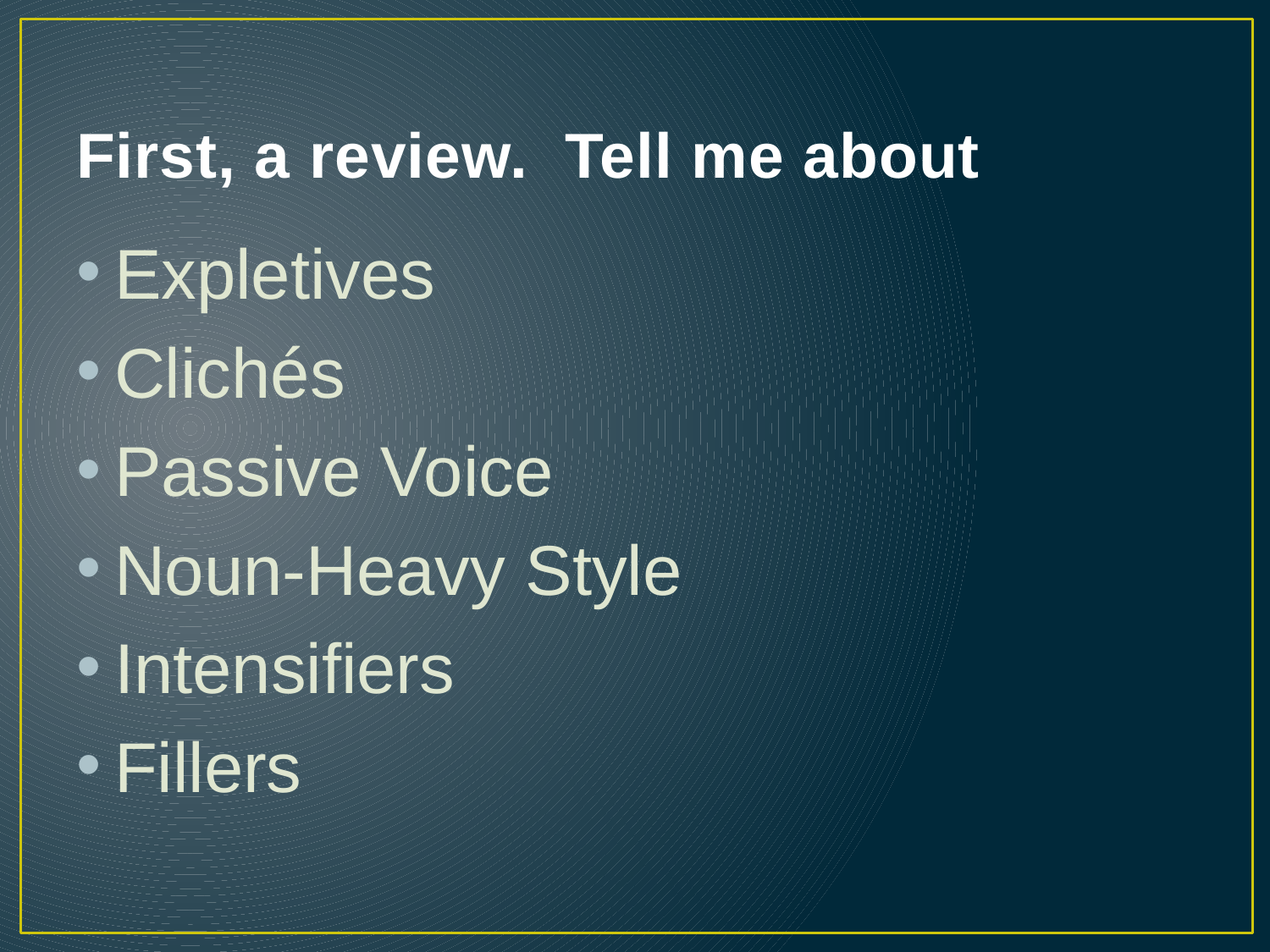

# First, a review.  Tell me about
Expletives
Clichés
Passive Voice
Noun-Heavy Style
Intensifiers
Fillers